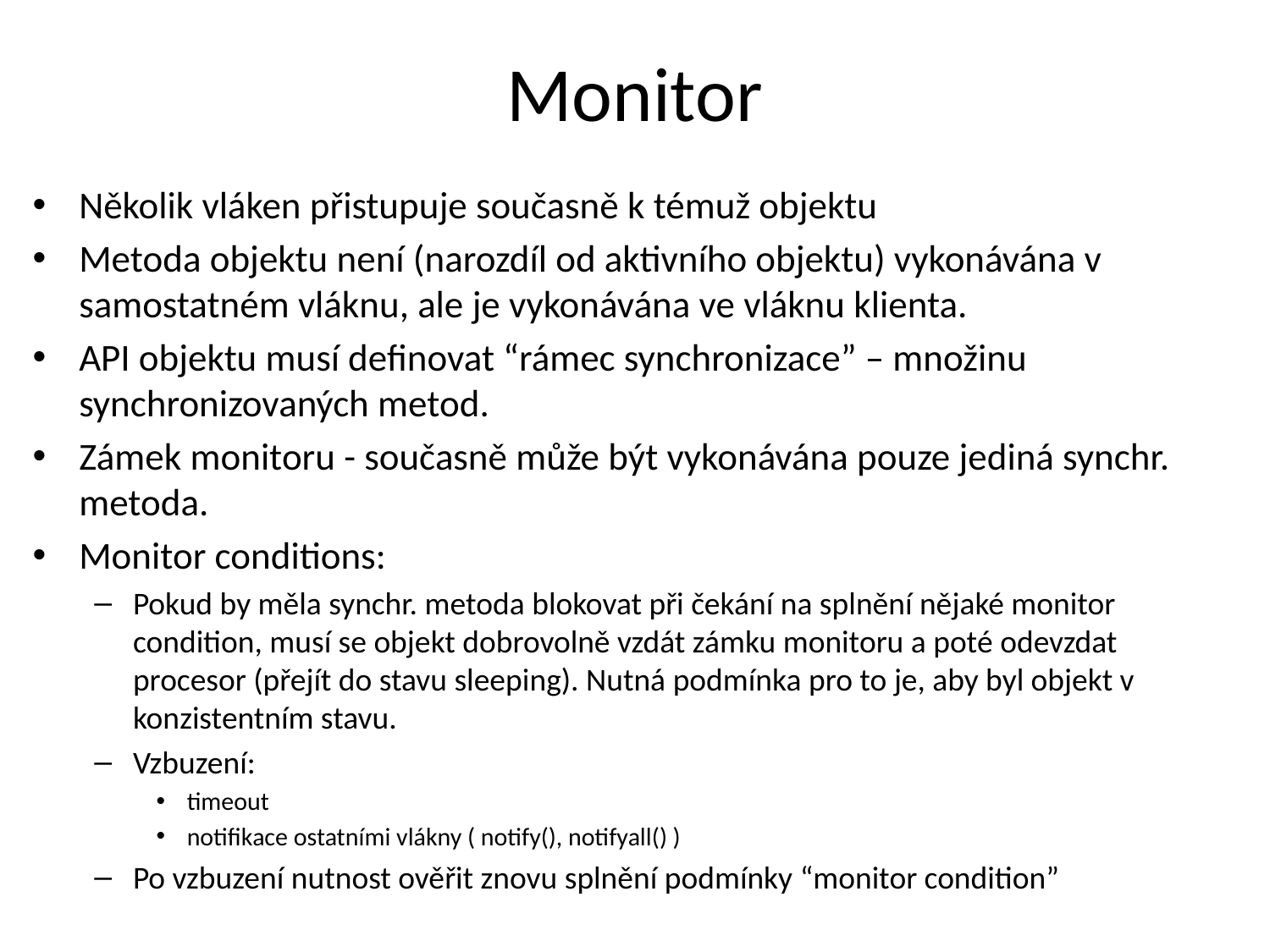

# Monitor
Několik vláken přistupuje současně k témuž objektu
Metoda objektu není (narozdíl od aktivního objektu) vykonávána v samostatném vláknu, ale je vykonávána ve vláknu klienta.
API objektu musí definovat “rámec synchronizace” – množinu synchronizovaných metod.
Zámek monitoru - současně může být vykonávána pouze jediná synchr. metoda.
Monitor conditions:
Pokud by měla synchr. metoda blokovat při čekání na splnění nějaké monitor condition, musí se objekt dobrovolně vzdát zámku monitoru a poté odevzdat procesor (přejít do stavu sleeping). Nutná podmínka pro to je, aby byl objekt v konzistentním stavu.
Vzbuzení:
timeout
notifikace ostatními vlákny ( notify(), notifyall() )
Po vzbuzení nutnost ověřit znovu splnění podmínky “monitor condition”